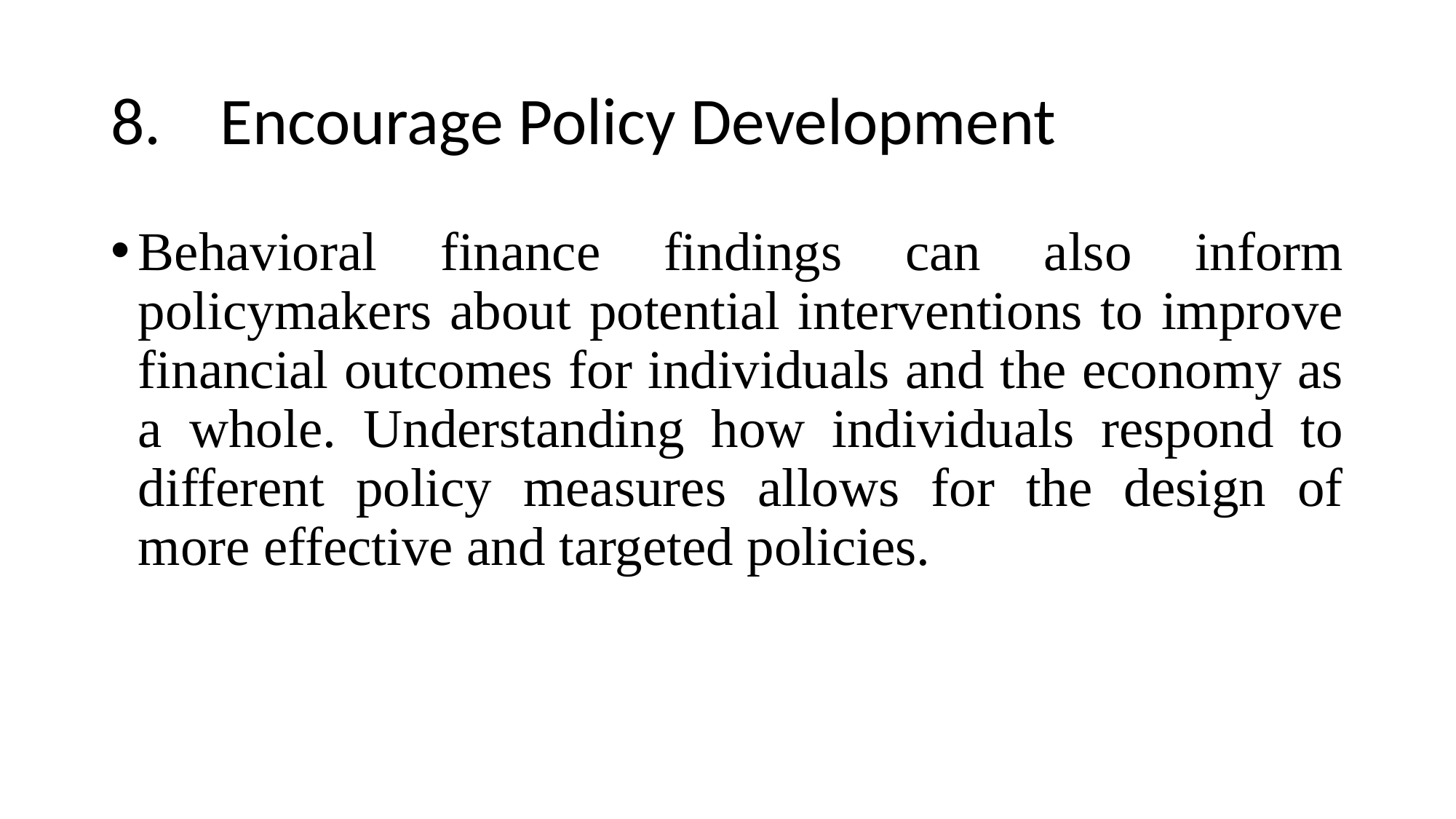

# 8.	Encourage Policy Development
Behavioral finance findings can also inform policymakers about potential interventions to improve financial outcomes for individuals and the economy as a whole. Understanding how individuals respond to different policy measures allows for the design of more effective and targeted policies.